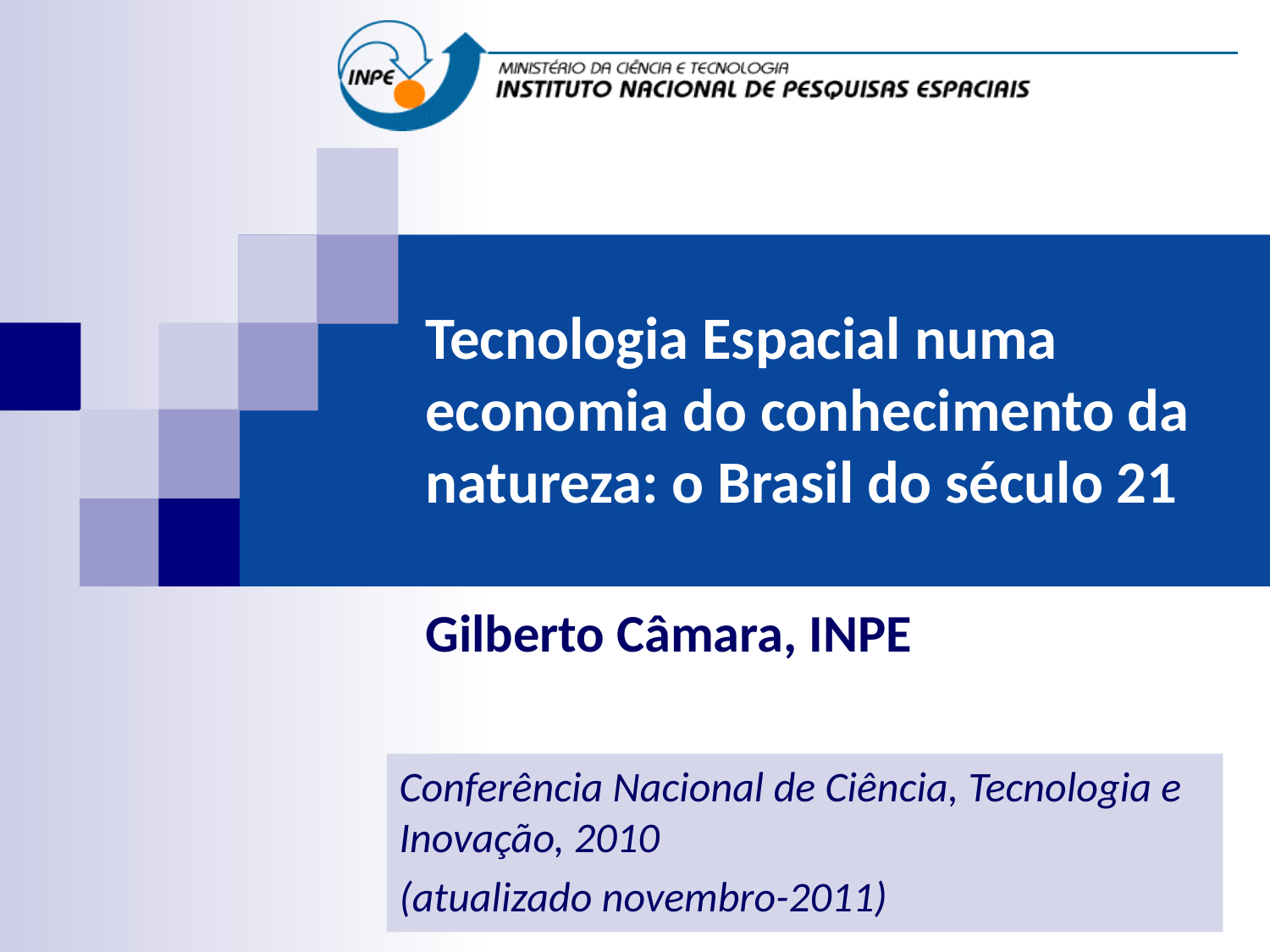

# Tecnologia Espacial numa economia do conhecimento da natureza: o Brasil do século 21
Gilberto Câmara, INPE
Conferência Nacional de Ciência, Tecnologia e Inovação, 2010
(atualizado novembro-2011)